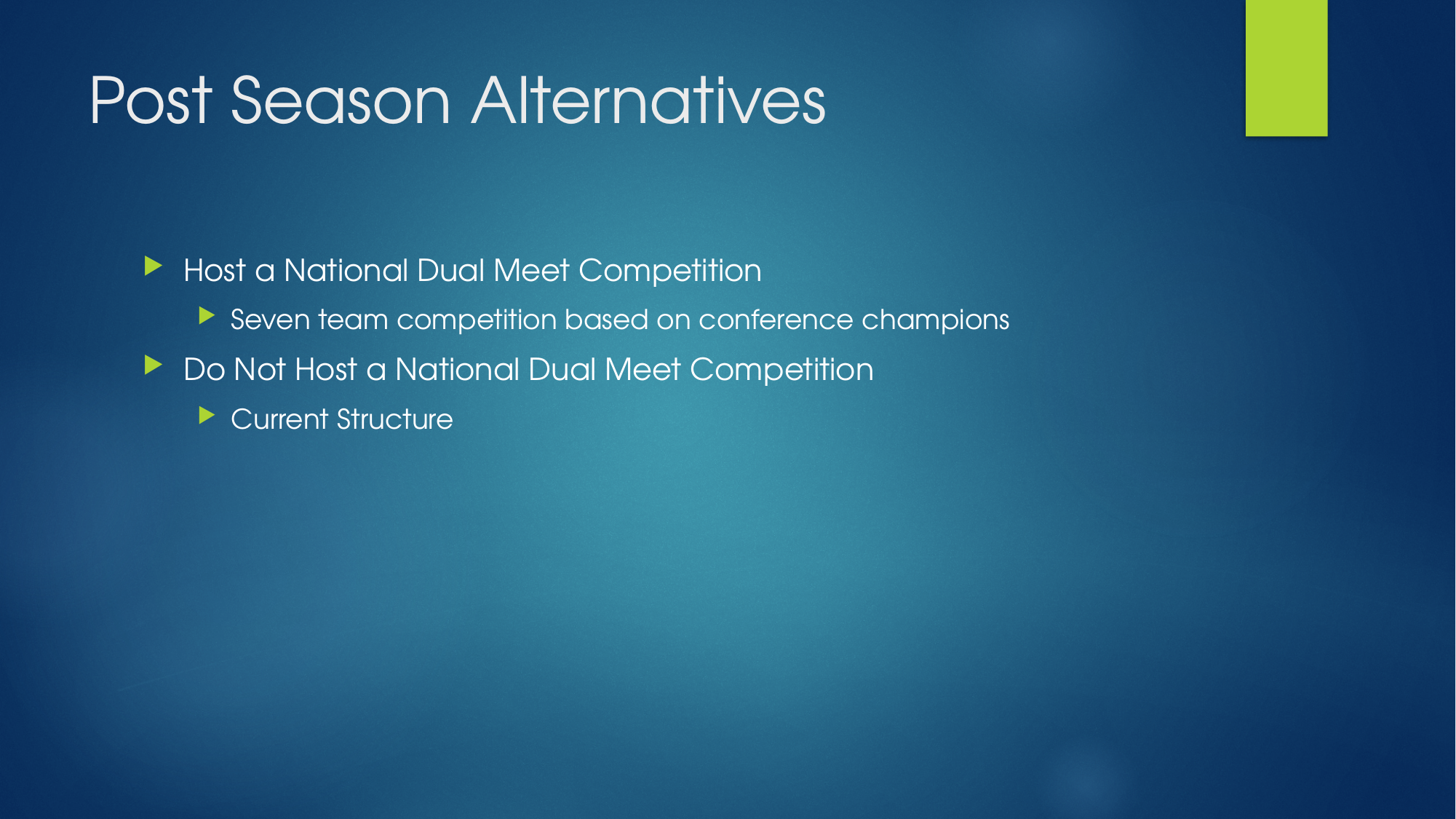

# Post Season Alternatives
Host a National Dual Meet Competition
Seven team competition based on conference champions
Do Not Host a National Dual Meet Competition
Current Structure